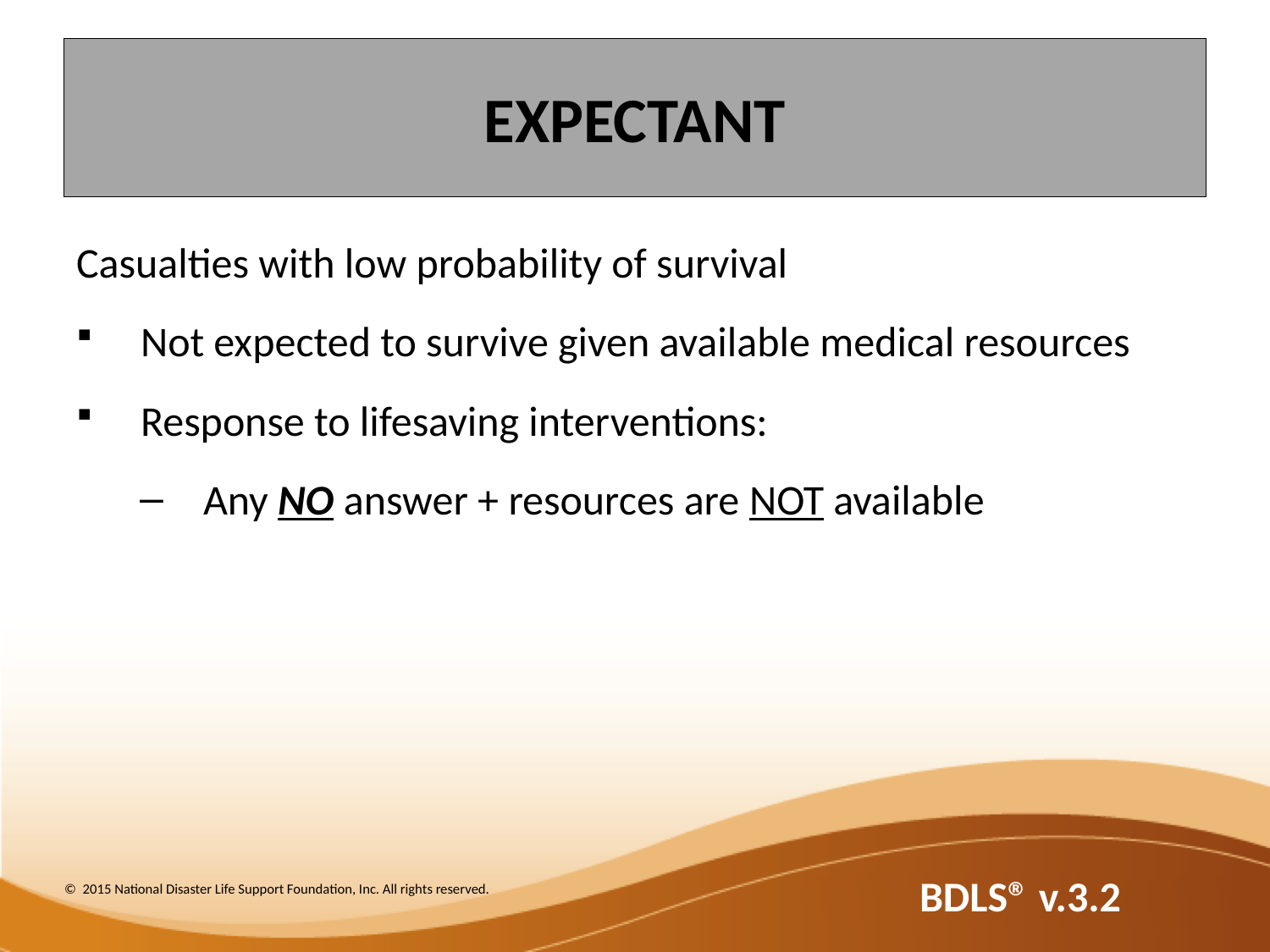

# EXPECTANT
Casualties with low probability of survival
Not expected to survive given available medical resources
Response to lifesaving interventions:
Any NO answer + resources are NOT available